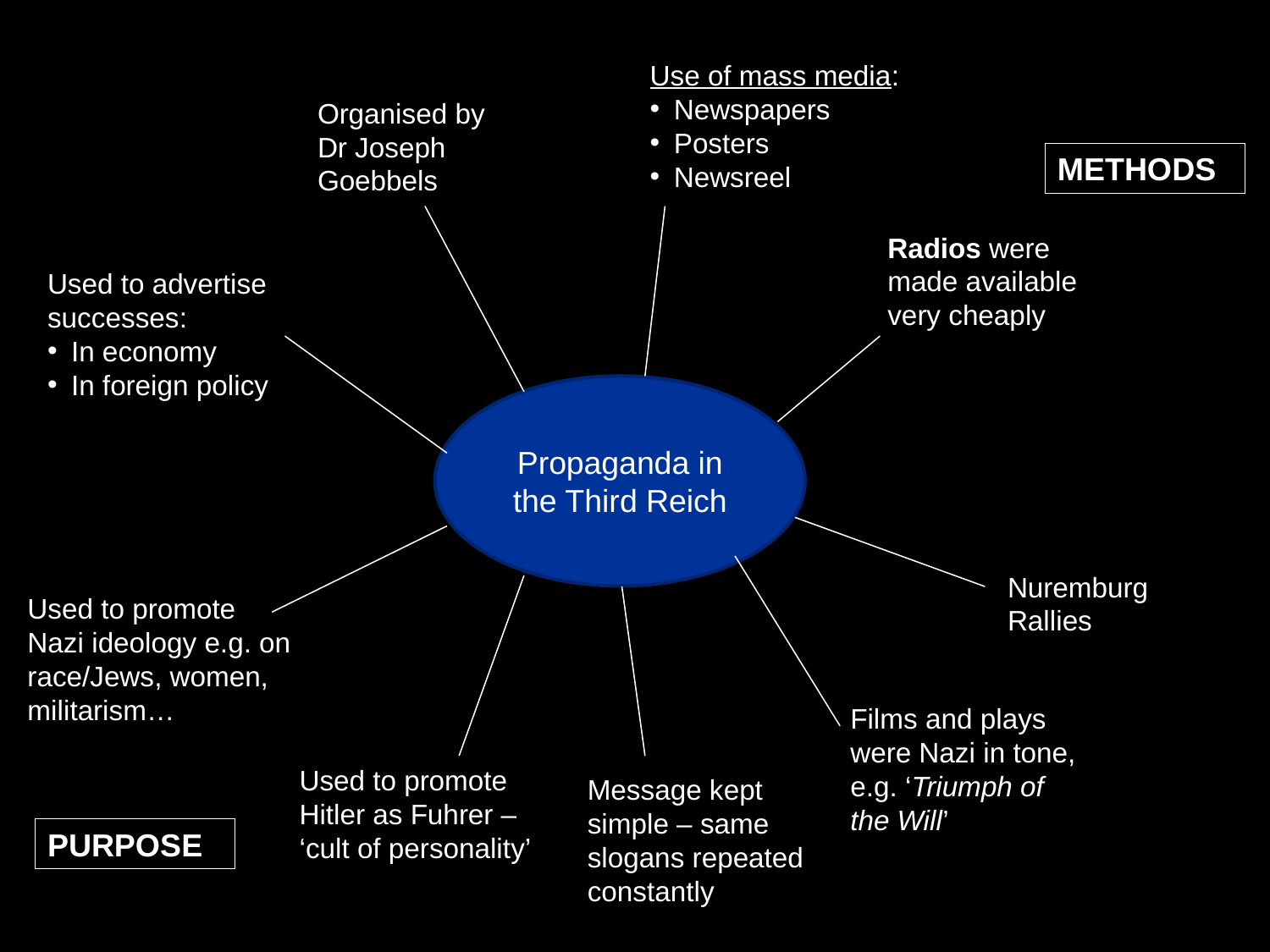

Use of mass media:
Newspapers
Posters
Newsreel

Organised by Dr Joseph Goebbels
METHODS
Radios were made available very cheaply
Used to advertise successes:
In economy
In foreign policy

Propaganda in the Third Reich
Nuremburg Rallies

Used to promote Nazi ideology e.g. on race/Jews, women, militarism…

Films and plays were Nazi in tone, e.g. ‘Triumph of the Will’
Used to promote Hitler as Fuhrer – ‘cult of personality’
Message kept simple – same slogans repeated constantly
PURPOSE